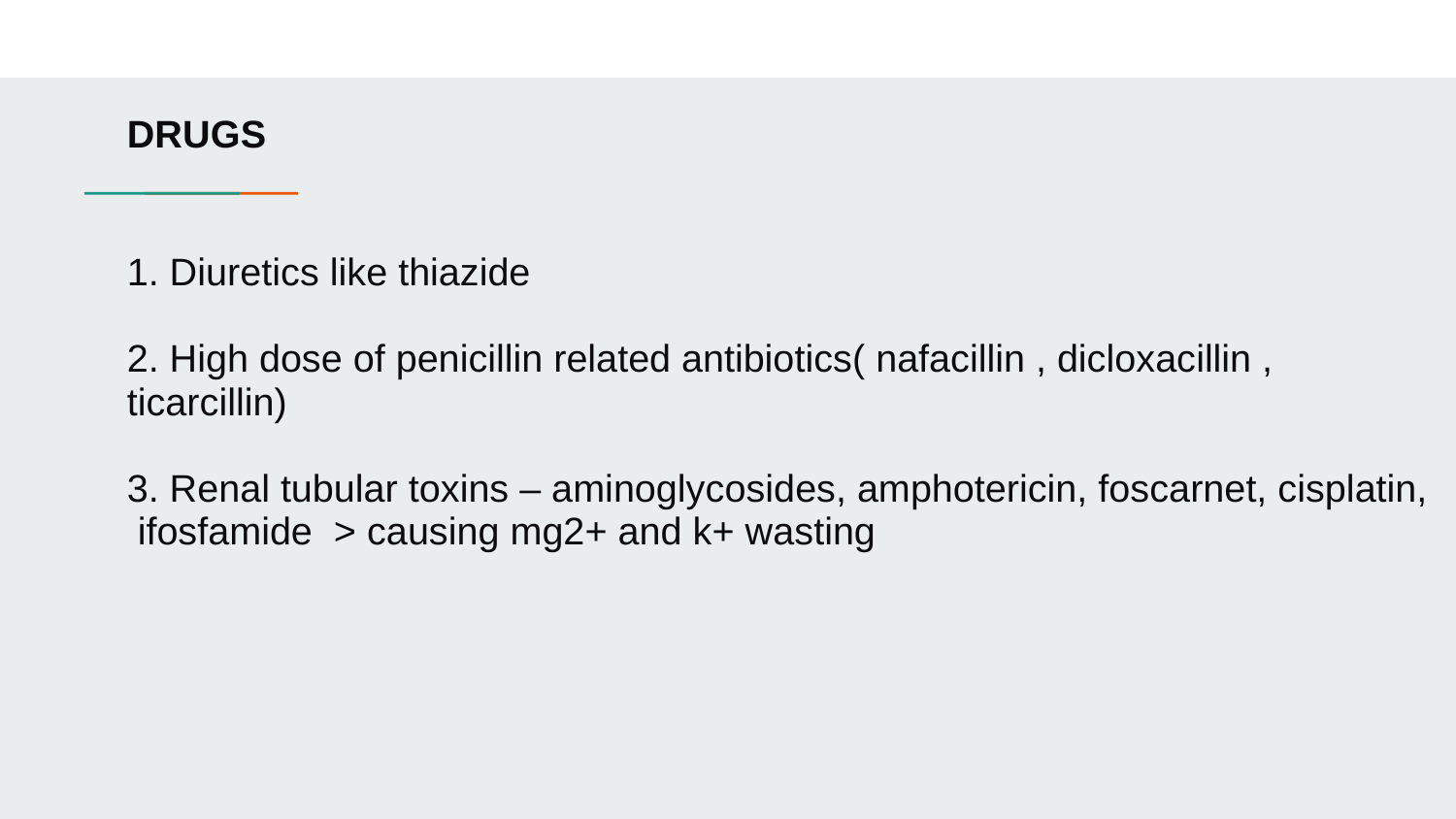

# DRUGS
1. Diuretics like thiazide
2. High dose of penicillin related antibiotics( nafacillin , dicloxacillin , ticarcillin)
3. Renal tubular toxins – aminoglycosides, amphotericin, foscarnet, cisplatin,
 ifosfamide  > causing mg2+ and k+ wasting